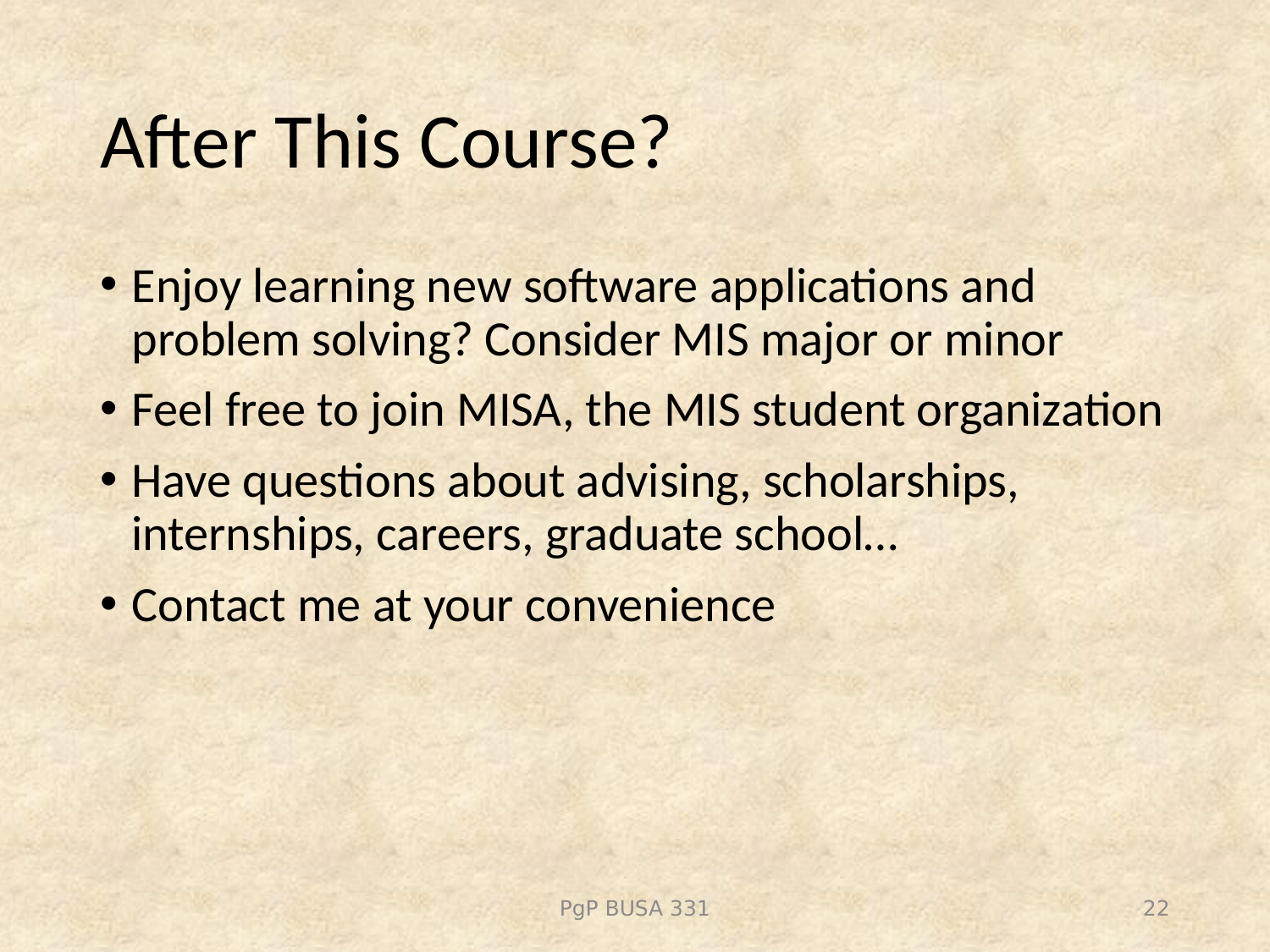

# After This Course?
Enjoy learning new software applications and problem solving? Consider MIS major or minor
Feel free to join MISA, the MIS student organization
Have questions about advising, scholarships, internships, careers, graduate school…
Contact me at your convenience

PgP BUSA 331
22